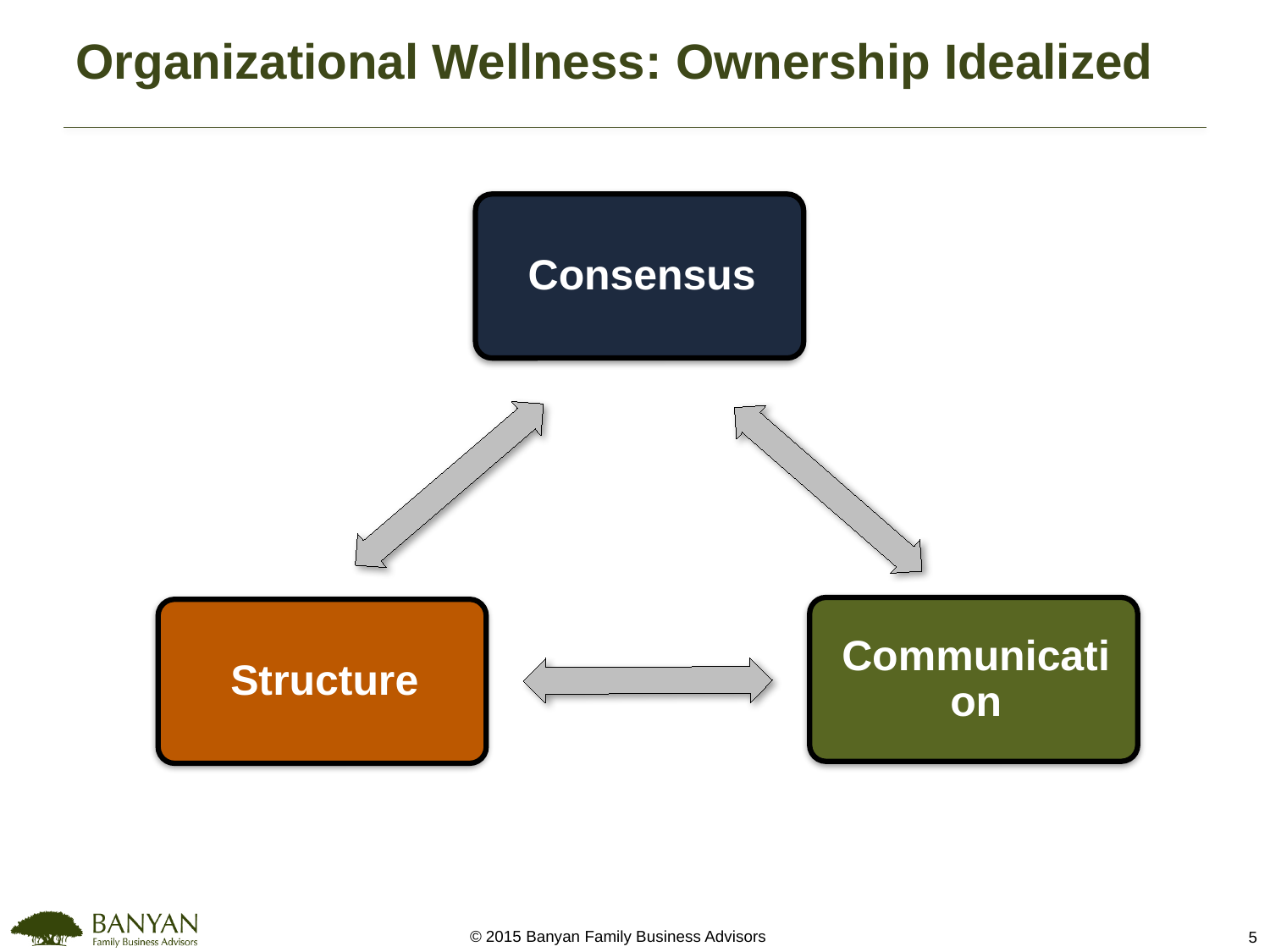

# Organizational Wellness: Ownership Idealized
Consensus

Communication

Structure

5